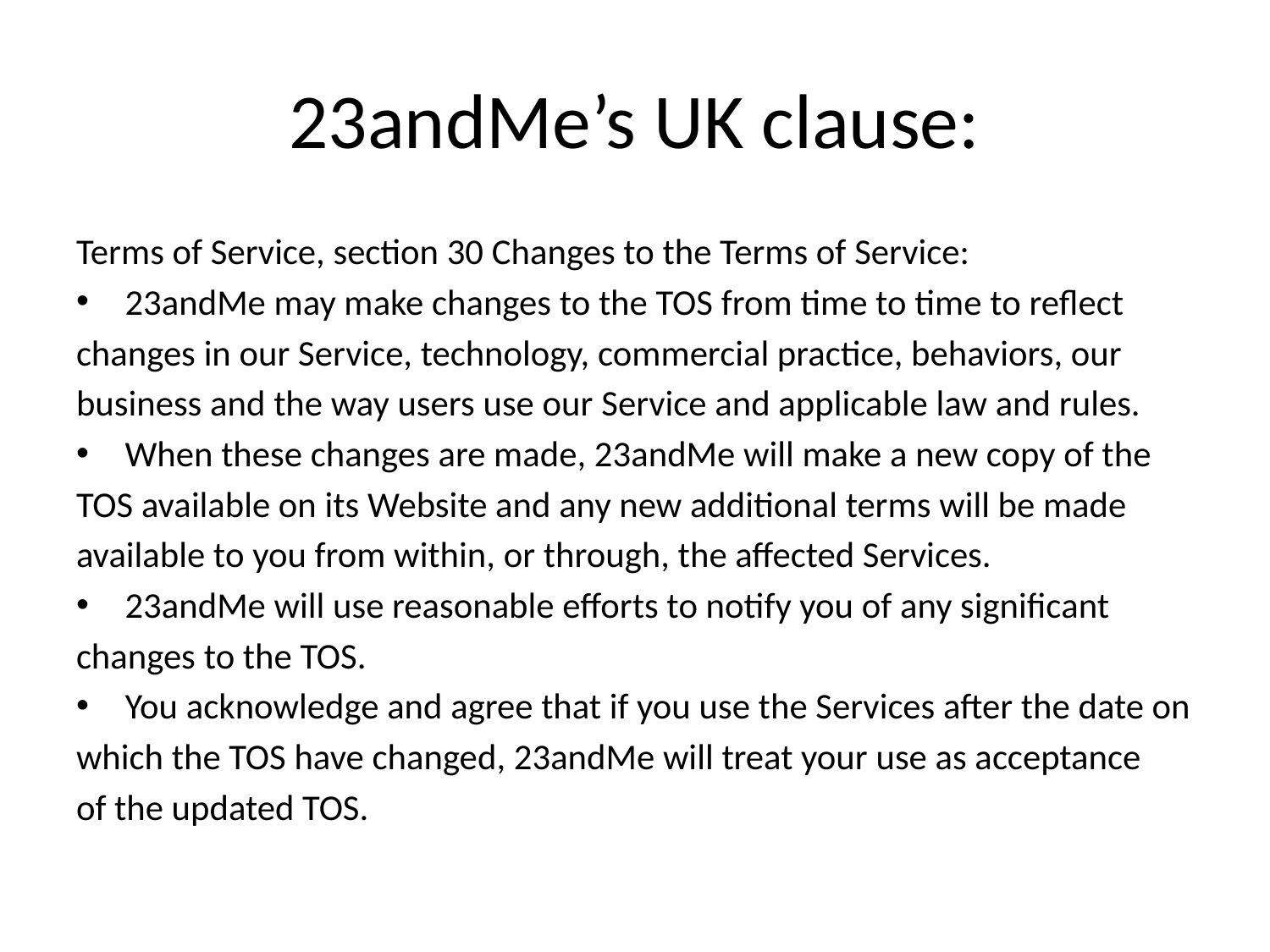

# 23andMe’s UK clause:
Terms of Service, section 30 Changes to the Terms of Service:
23andMe may make changes to the TOS from time to time to reflect
changes in our Service, technology, commercial practice, behaviors, our
business and the way users use our Service and applicable law and rules.
When these changes are made, 23andMe will make a new copy of the
TOS available on its Website and any new additional terms will be made
available to you from within, or through, the affected Services.
23andMe will use reasonable efforts to notify you of any significant
changes to the TOS.
You acknowledge and agree that if you use the Services after the date on
which the TOS have changed, 23andMe will treat your use as acceptance
of the updated TOS.